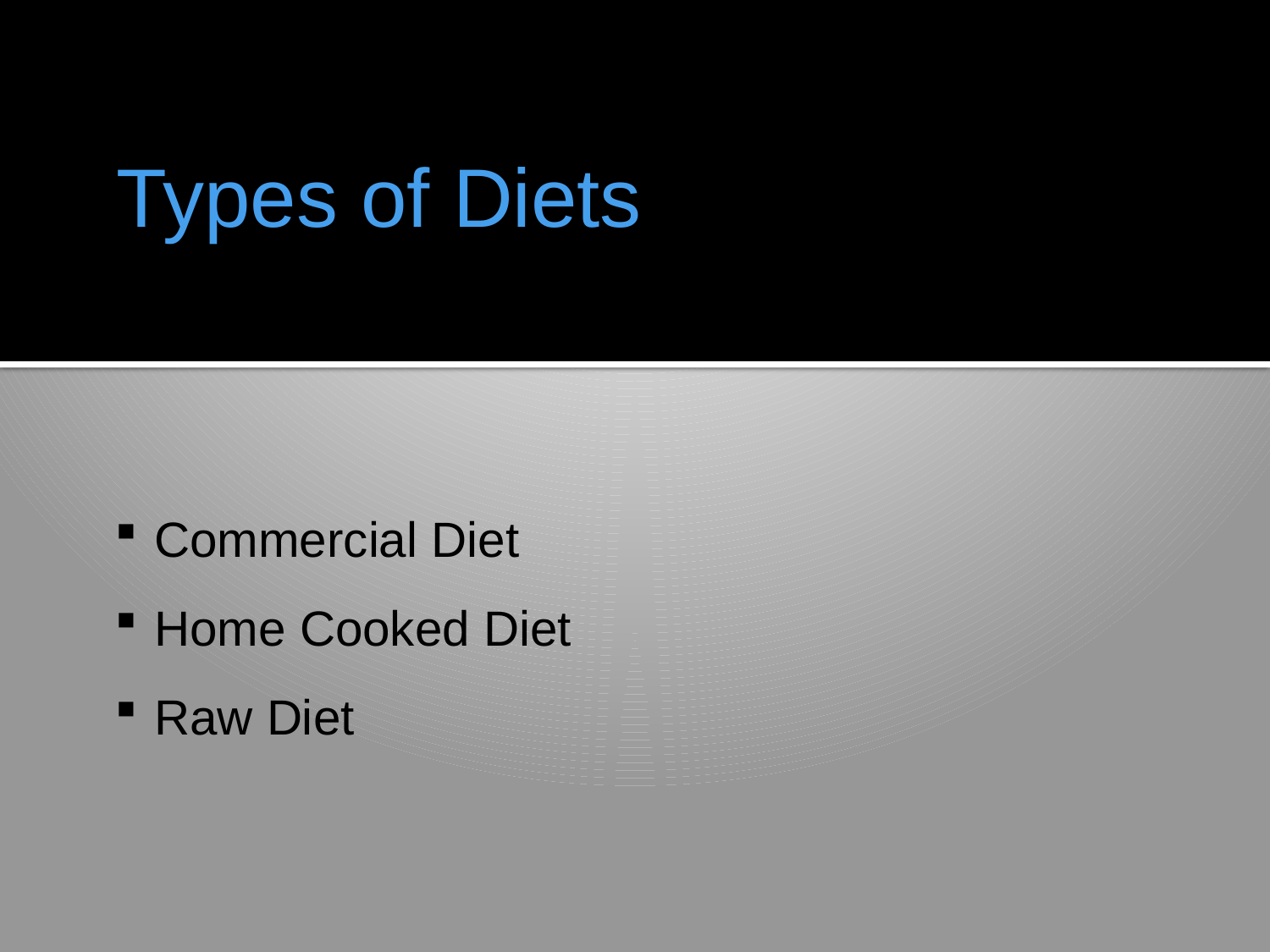

# Types of Diets
Commercial Diet
Home Cooked Diet
Raw Diet